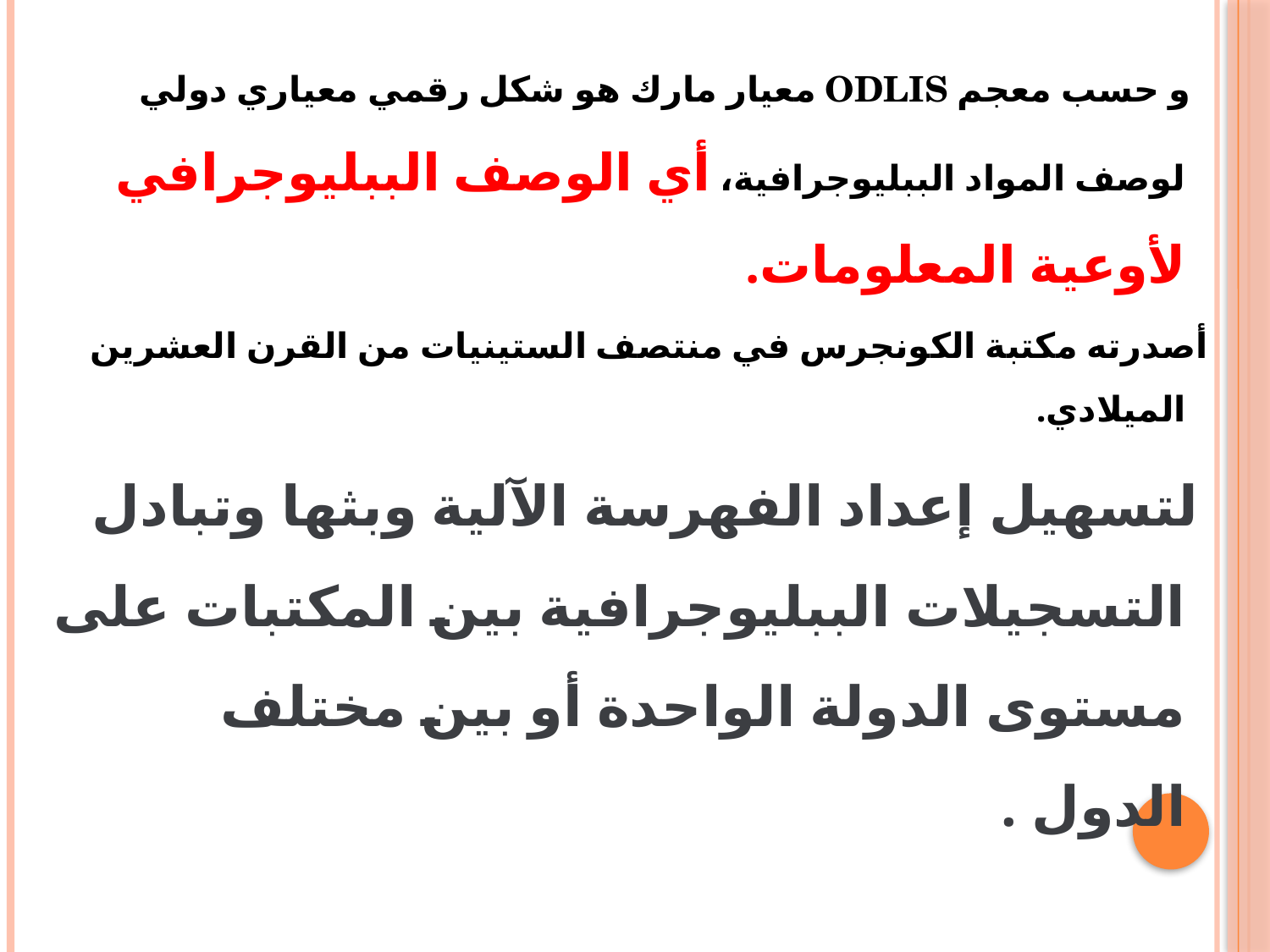

و حسب معجم ODLIS معيار مارك هو شكل رقمي معياري دولي لوصف المواد الببليوجرافية، أي الوصف الببليوجرافي لأوعية المعلومات.
 أصدرته مكتبة الكونجرس في منتصف الستينيات من القرن العشرين الميلادي.
  لتسهيل إعداد الفهرسة الآلية وبثها وتبادل التسجيلات الببليوجرافية بين المكتبات على مستوى الدولة الواحدة أو بين مختلف الدول .